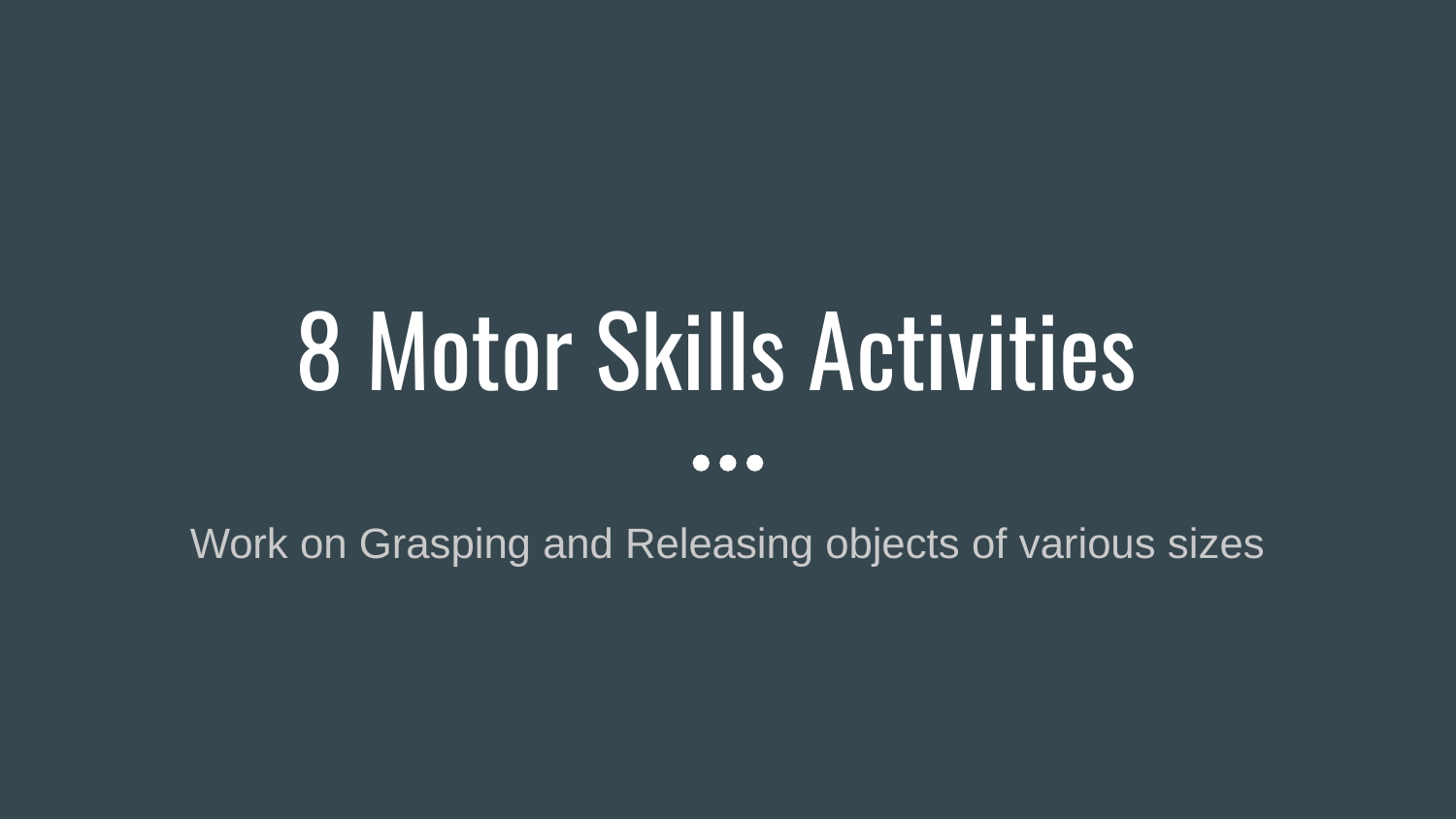

# 8 Motor Skills Activities
Work on Grasping and Releasing objects of various sizes